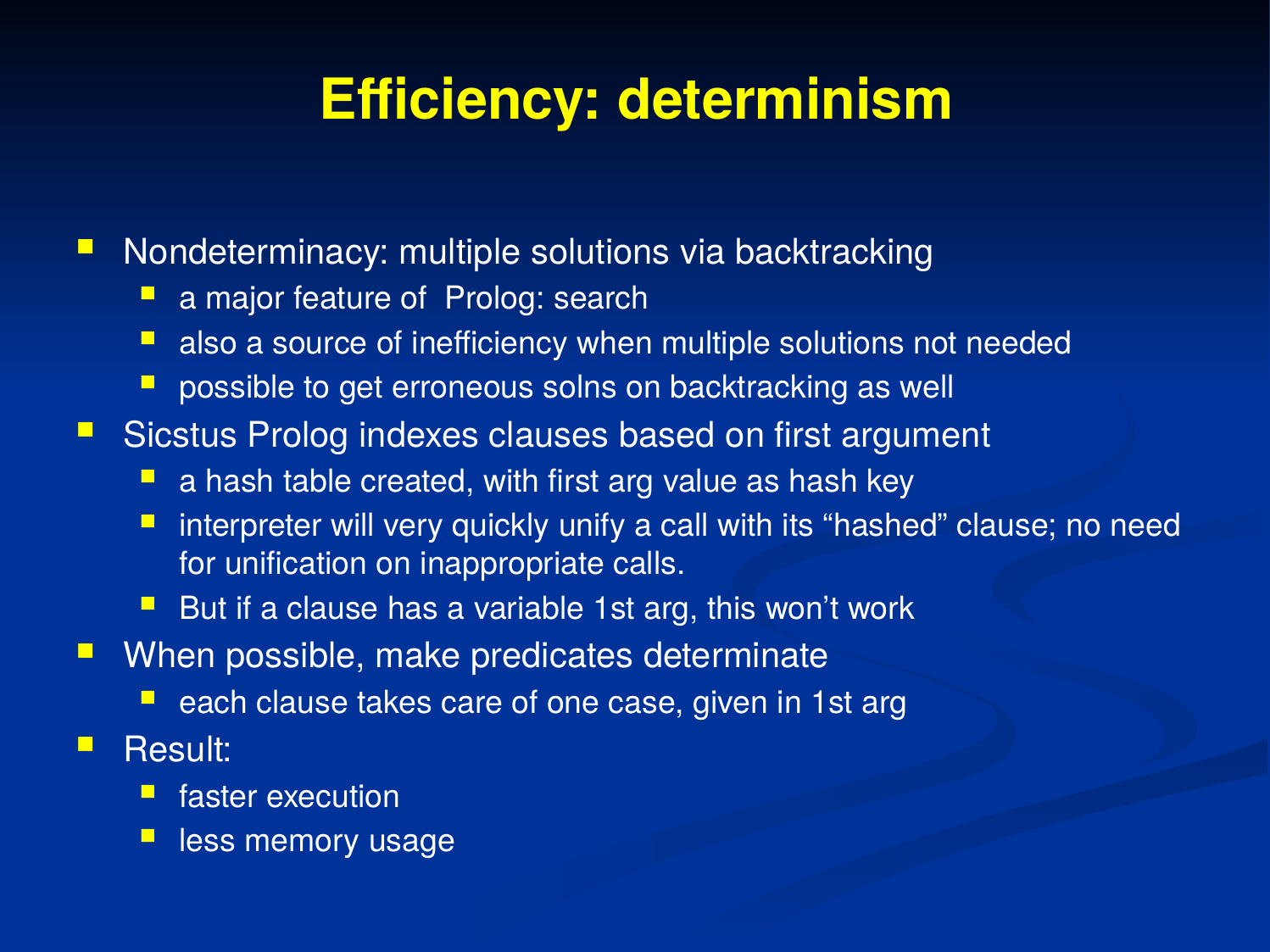

# Efficiency: determinism
Nondeterminacy: multiple solutions via backtracking
a major feature of  Prolog: search
also a source of inefficiency when multiple solutions not needed
possible to get erroneous solns on backtracking as well
Sicstus Prolog indexes clauses based on first argument
a hash table created, with first arg value as hash key
interpreter will very quickly unify a call with its “hashed” clause; no need for unification on inappropriate calls.
But if a clause has a variable 1st arg, this won’t work
When possible, make predicates determinate
each clause takes care of one case, given in 1st arg
Result:
faster execution
less memory usage